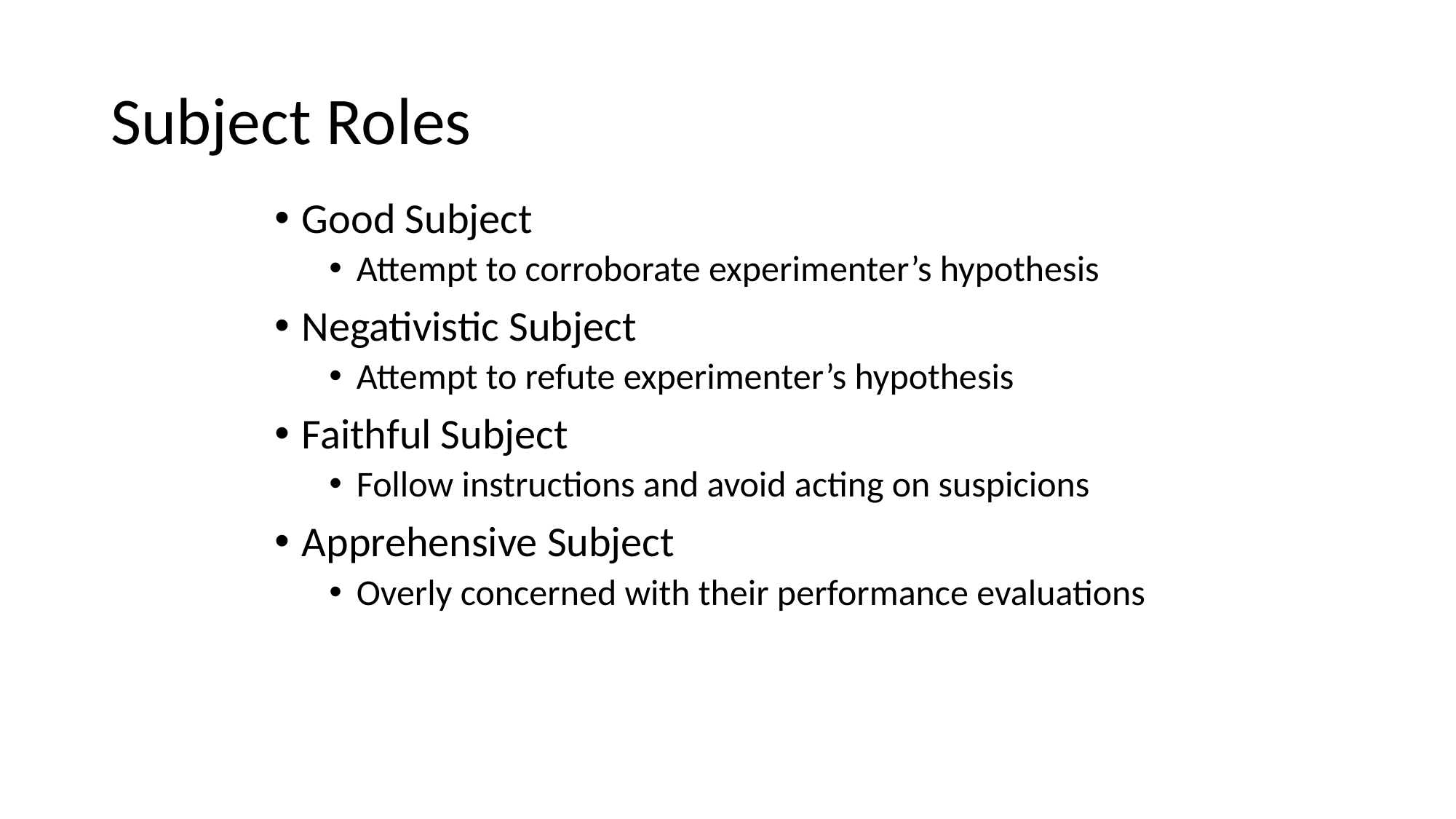

# Subject Roles
Good Subject
Attempt to corroborate experimenter’s hypothesis
Negativistic Subject
Attempt to refute experimenter’s hypothesis
Faithful Subject
Follow instructions and avoid acting on suspicions
Apprehensive Subject
Overly concerned with their performance evaluations